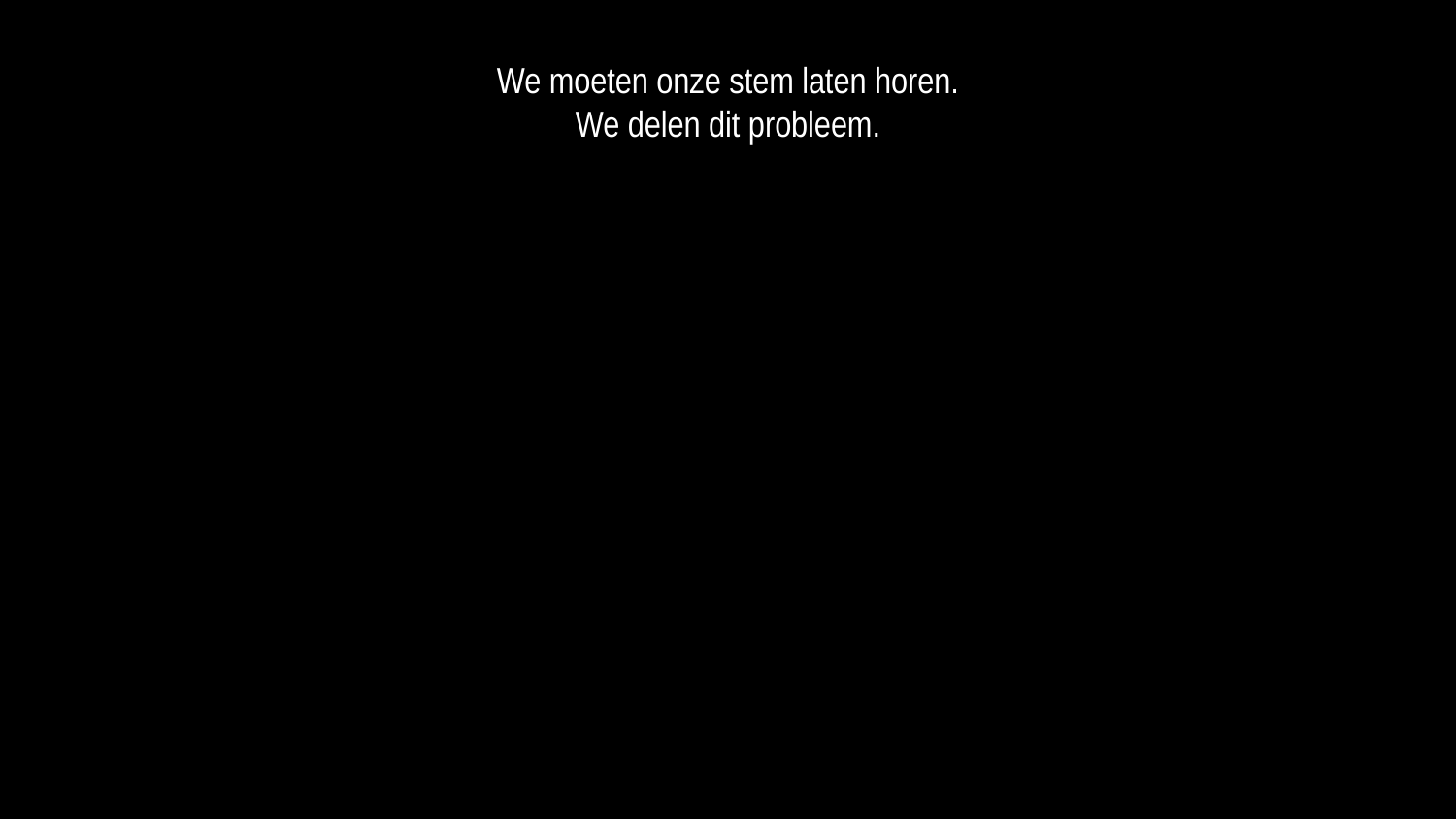

We moeten onze stem laten horen.
We delen dit probleem.